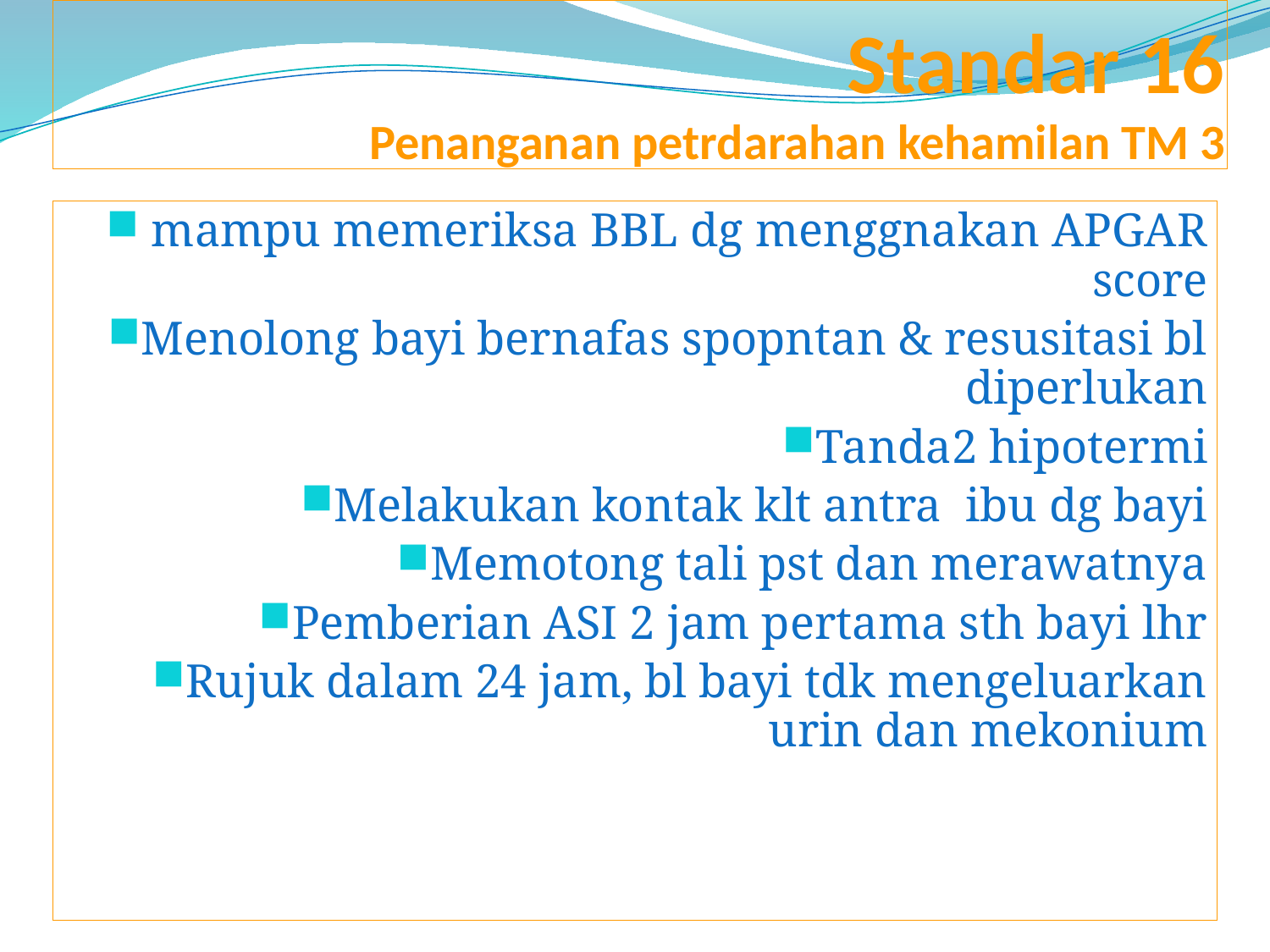

# Standar 16 Penanganan petrdarahan kehamilan TM 3
 mampu memeriksa BBL dg menggnakan APGAR score
Menolong bayi bernafas spopntan & resusitasi bl diperlukan
Tanda2 hipotermi
Melakukan kontak klt antra  ibu dg bayi
Memotong tali pst dan merawatnya
Pemberian ASI 2 jam pertama sth bayi lhr
Rujuk dalam 24 jam, bl bayi tdk mengeluarkan urin dan mekonium